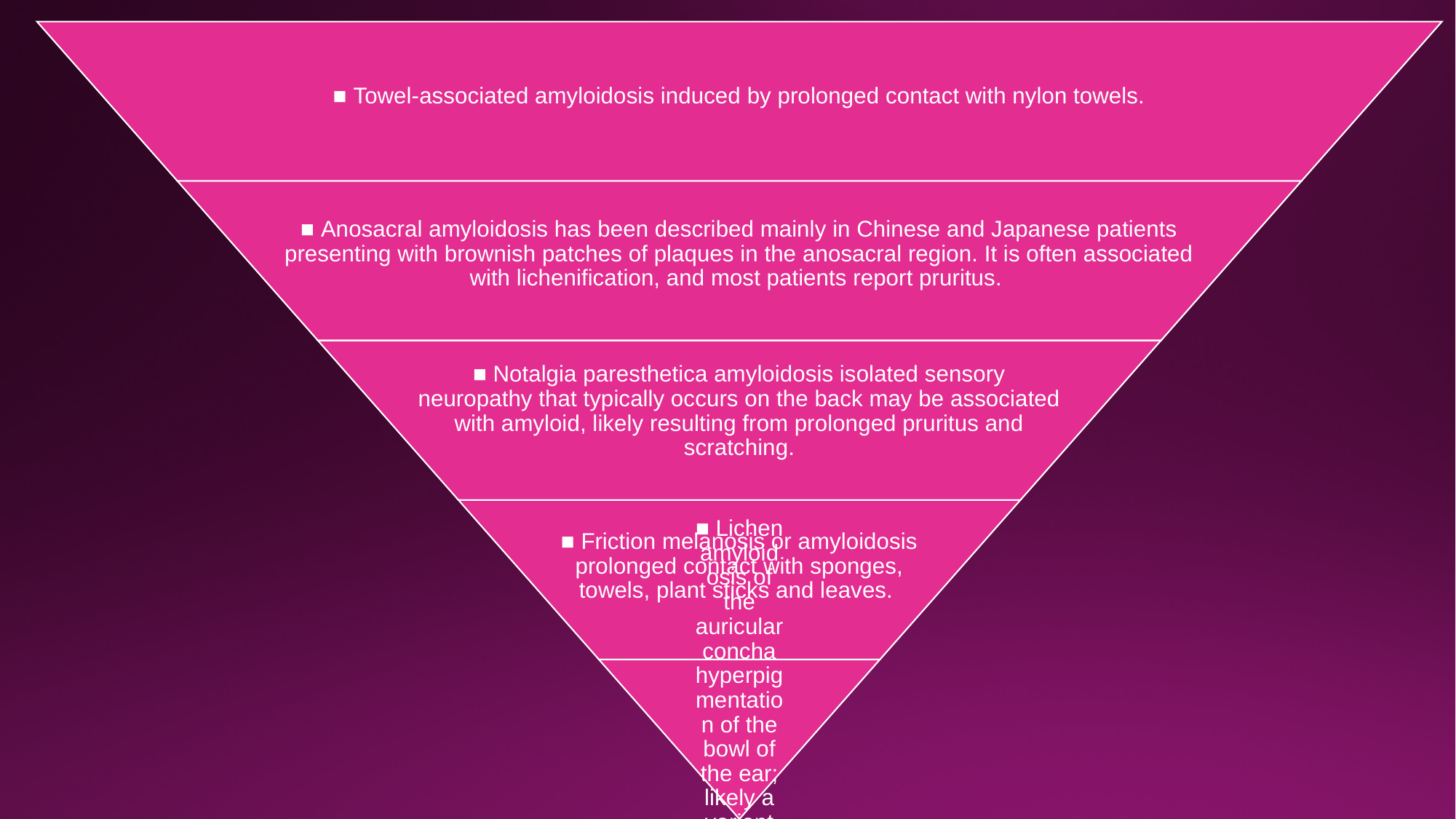

■ Towel-associated amyloidosis induced by prolonged contact with nylon towels.
■ Anosacral amyloidosis has been described mainly in Chinese and Japanese patients presenting with brownish patches of plaques in the anosacral region. It is often associated with lichenification, and most patients report pruritus.
■ Notalgia paresthetica amyloidosis isolated sensory neuropathy that typically occurs on the back may be associated with amyloid, likely resulting from prolonged pruritus and scratching.
■ Friction melanosis or amyloidosis prolonged contact with sponges, towels, plant sticks and leaves.
■ Lichen amyloidosis of the auricular concha hyperpigmentation of the bowl of the ear; likely a variant of lichen amyloidosis
#